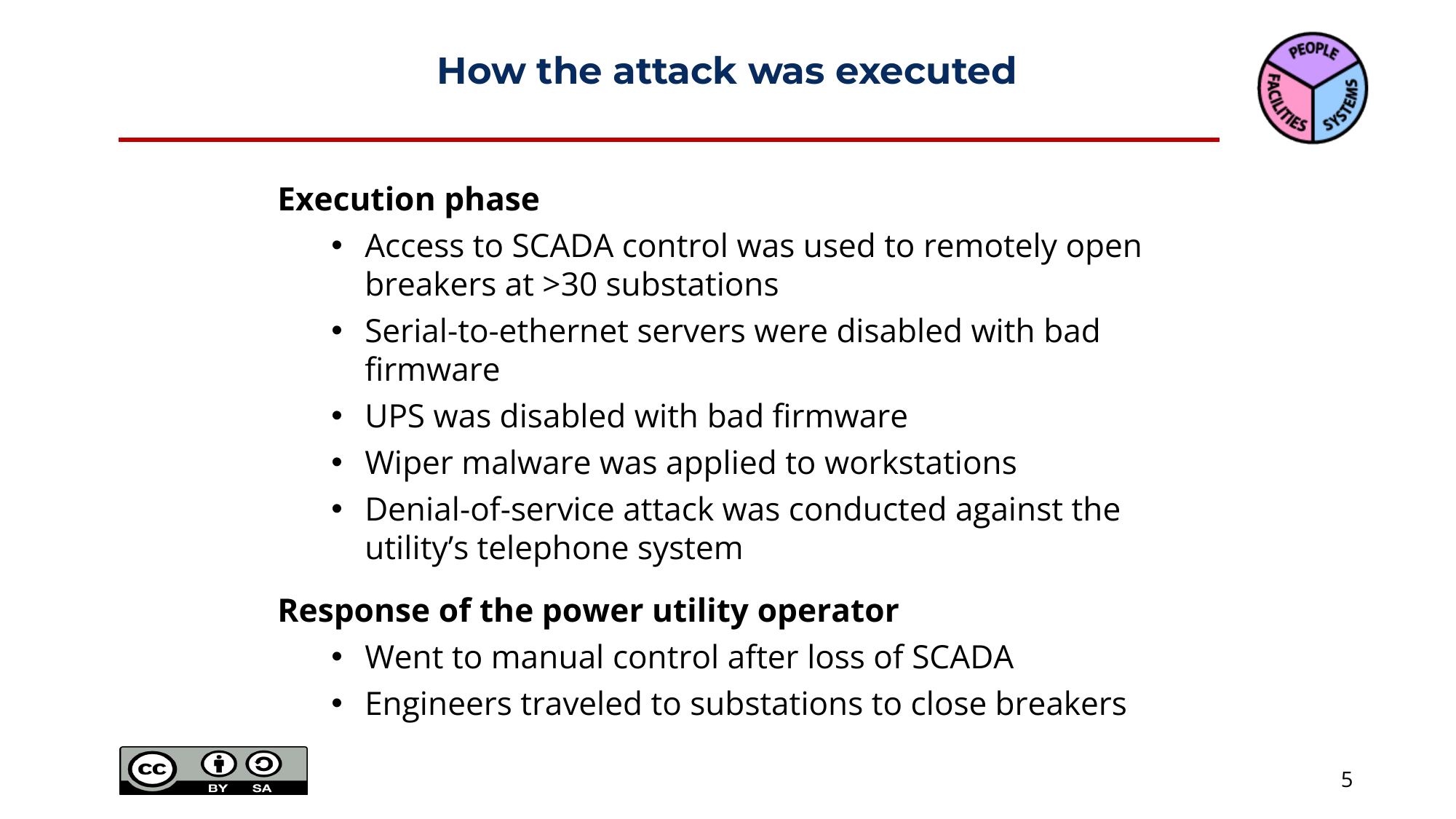

# How the attack was executed
Execution phase
Access to SCADA control was used to remotely open breakers at >30 substations
Serial-to-ethernet servers were disabled with bad firmware
UPS was disabled with bad firmware
Wiper malware was applied to workstations
Denial-of-service attack was conducted against the utility’s telephone system
Response of the power utility operator
Went to manual control after loss of SCADA
Engineers traveled to substations to close breakers

5